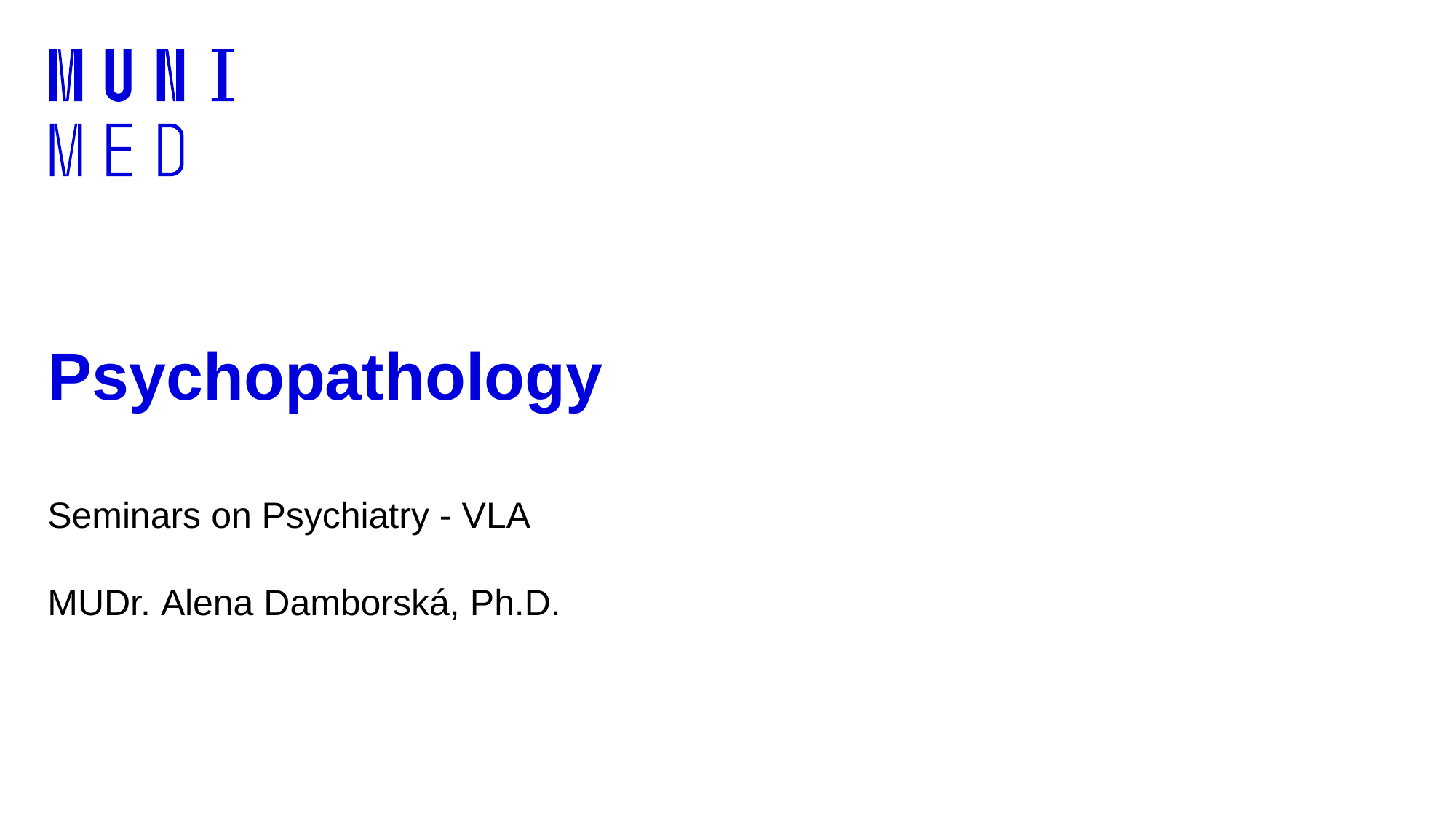

# Psychopathology
Seminars on Psychiatry - VLA

MUDr. Alena Damborská, Ph.D.